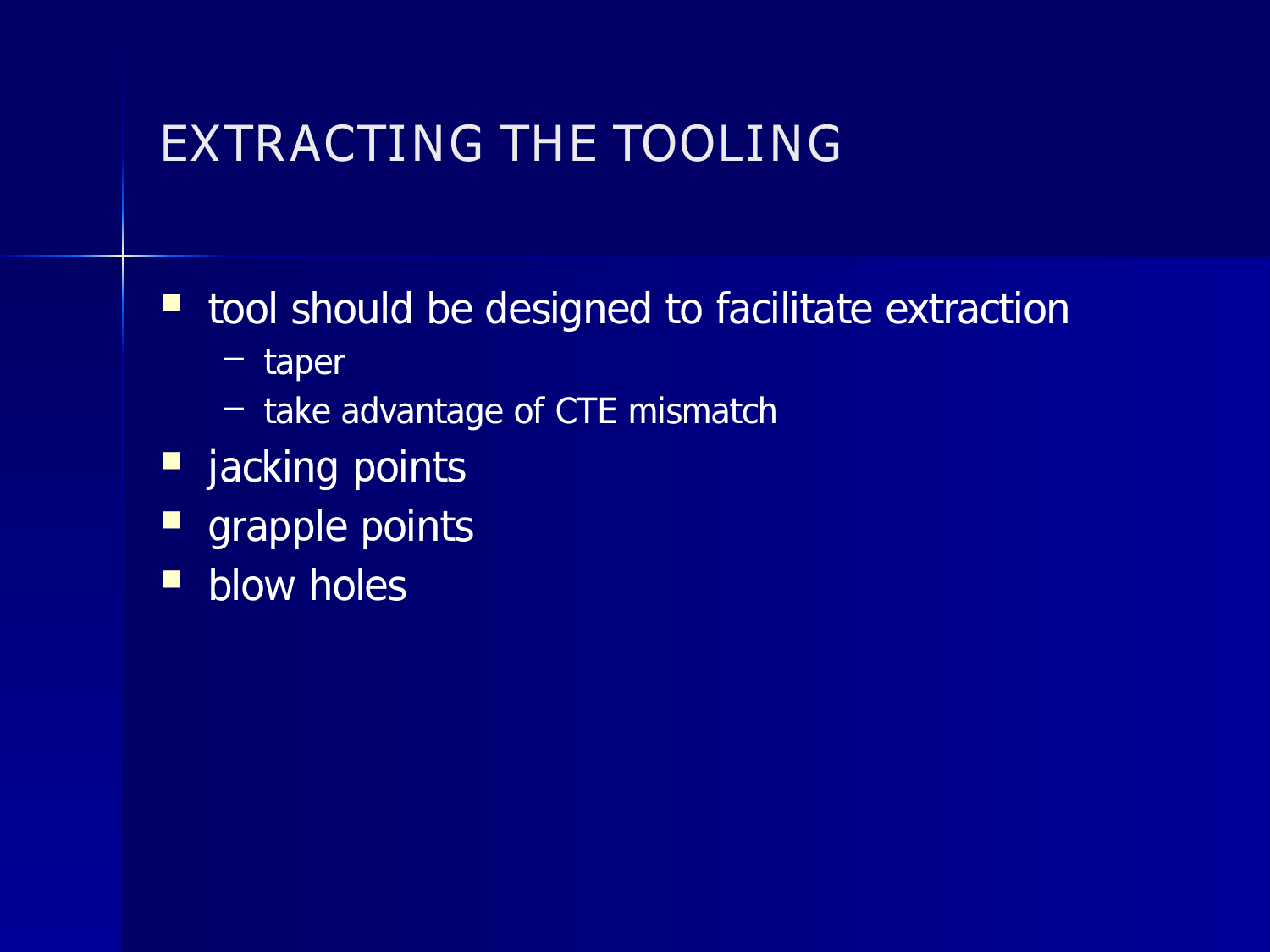

# EXTRACTING THE TOOLING
tool should be designed to facilitate extraction
taper
take advantage of CTE mismatch
jacking points
grapple points
blow holes